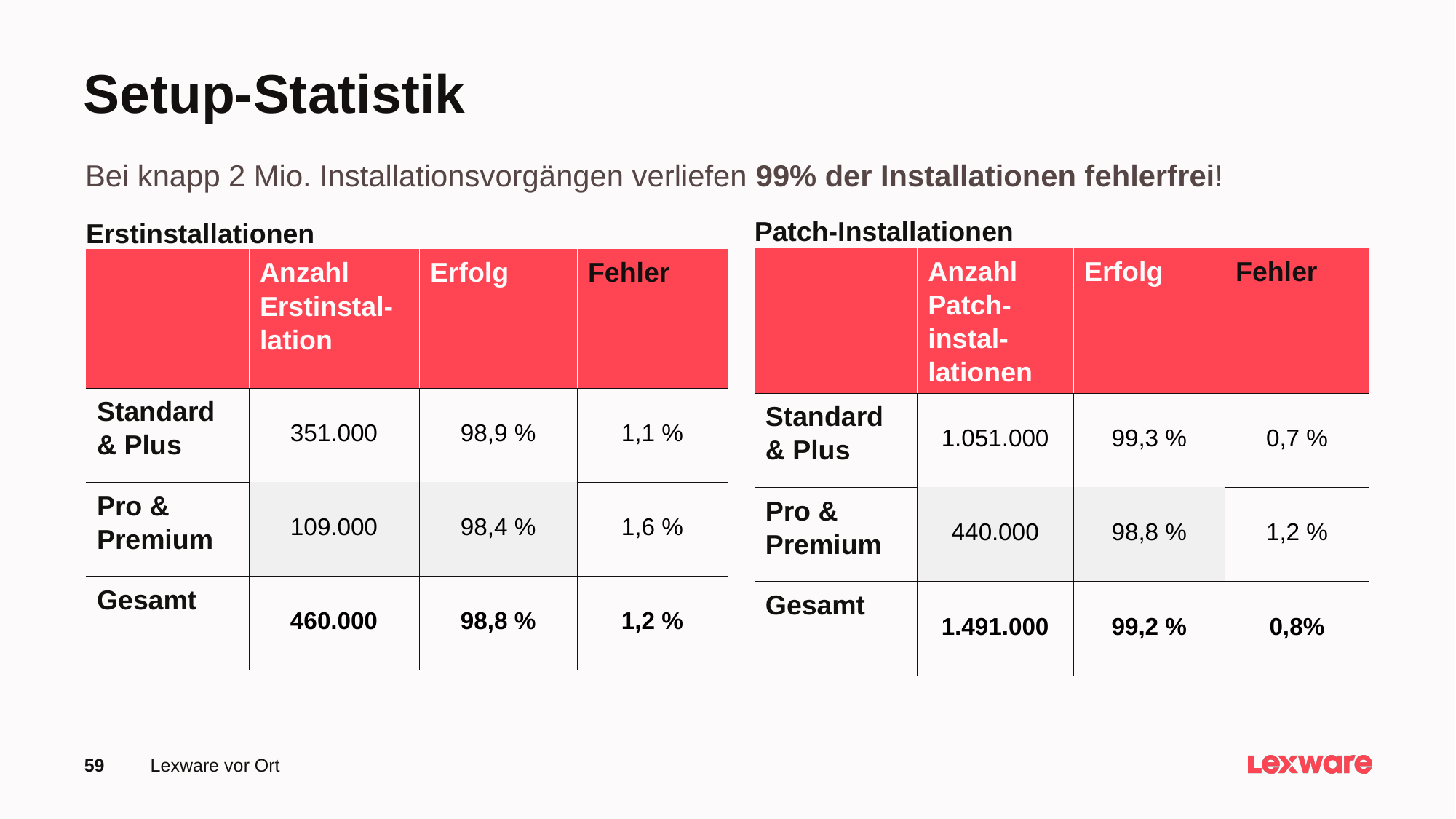

# Setup-Statistik
Bei knapp 2 Mio. Installationsvorgängen verliefen 99% der Installationen fehlerfrei!
Patch-Installationen
Erstinstallationen
|  | Anzahl Patch-instal-lationen | Erfolg | Fehler |
| --- | --- | --- | --- |
| Standard & Plus | 1.051.000​ | 99,3 %​ | 0,7 %​ |
| Pro & Premium | 440.000​ | 98,8 %​ | 1,2 %​ |
| Gesamt | 1.491.000​ | 99,2 %​ | 0,8%​ |
|  | Anzahl Erstinstal-lation | Erfolg | Fehler |
| --- | --- | --- | --- |
| Standard & Plus | 351.000​ | 98,9 %​ | 1,1 %​ |
| Pro & Premium | 109.000​ | 98,4 %​ | 1,6 %​ |
| Gesamt | 460.000​ | 98,8 %​ | 1,2 %​ |
59
Lexware vor Ort